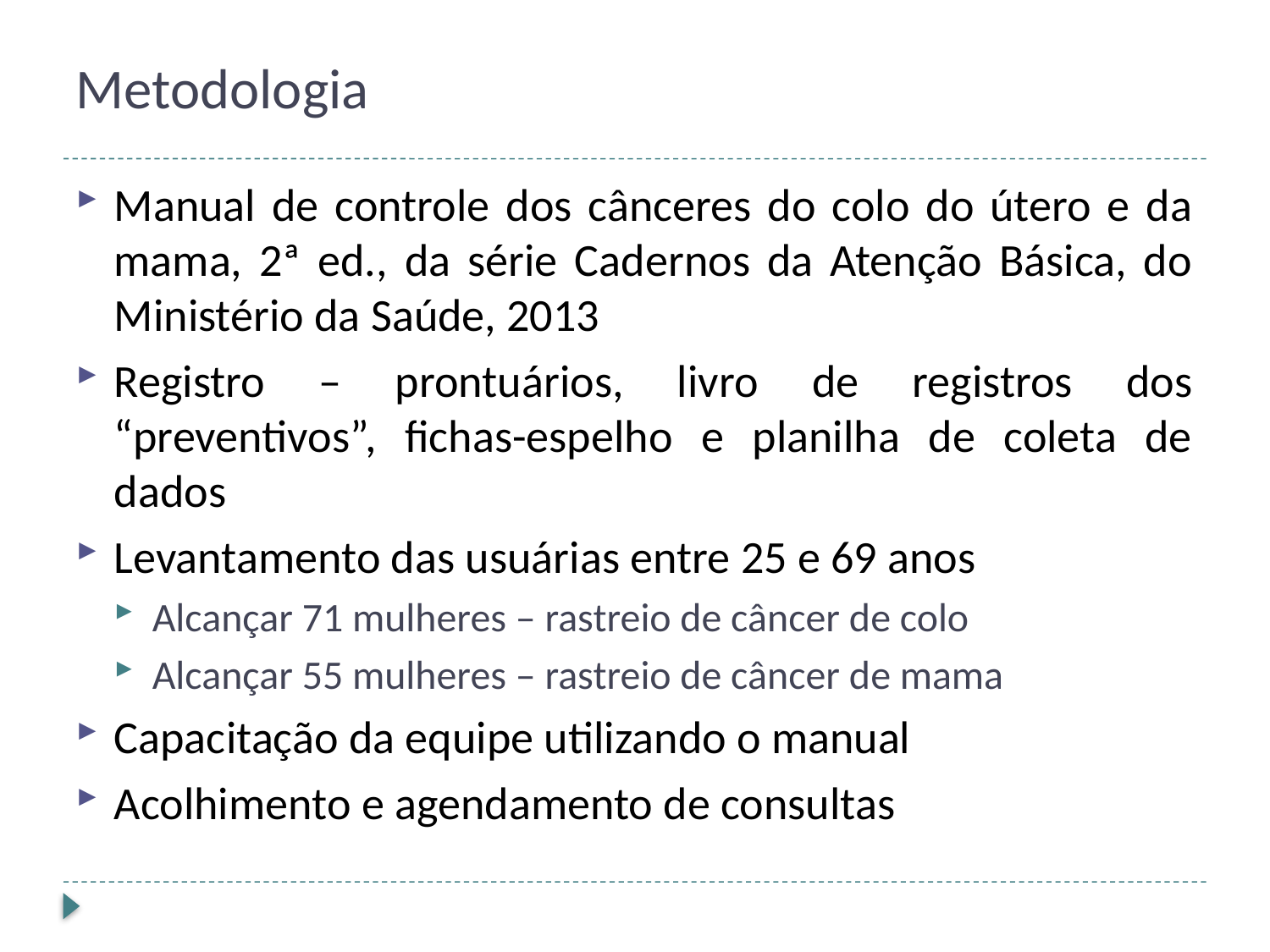

# Metodologia
Manual de controle dos cânceres do colo do útero e da mama, 2ª ed., da série Cadernos da Atenção Básica, do Ministério da Saúde, 2013
Registro – prontuários, livro de registros dos “preventivos”, fichas-espelho e planilha de coleta de dados
Levantamento das usuárias entre 25 e 69 anos
Alcançar 71 mulheres – rastreio de câncer de colo
Alcançar 55 mulheres – rastreio de câncer de mama
Capacitação da equipe utilizando o manual
Acolhimento e agendamento de consultas